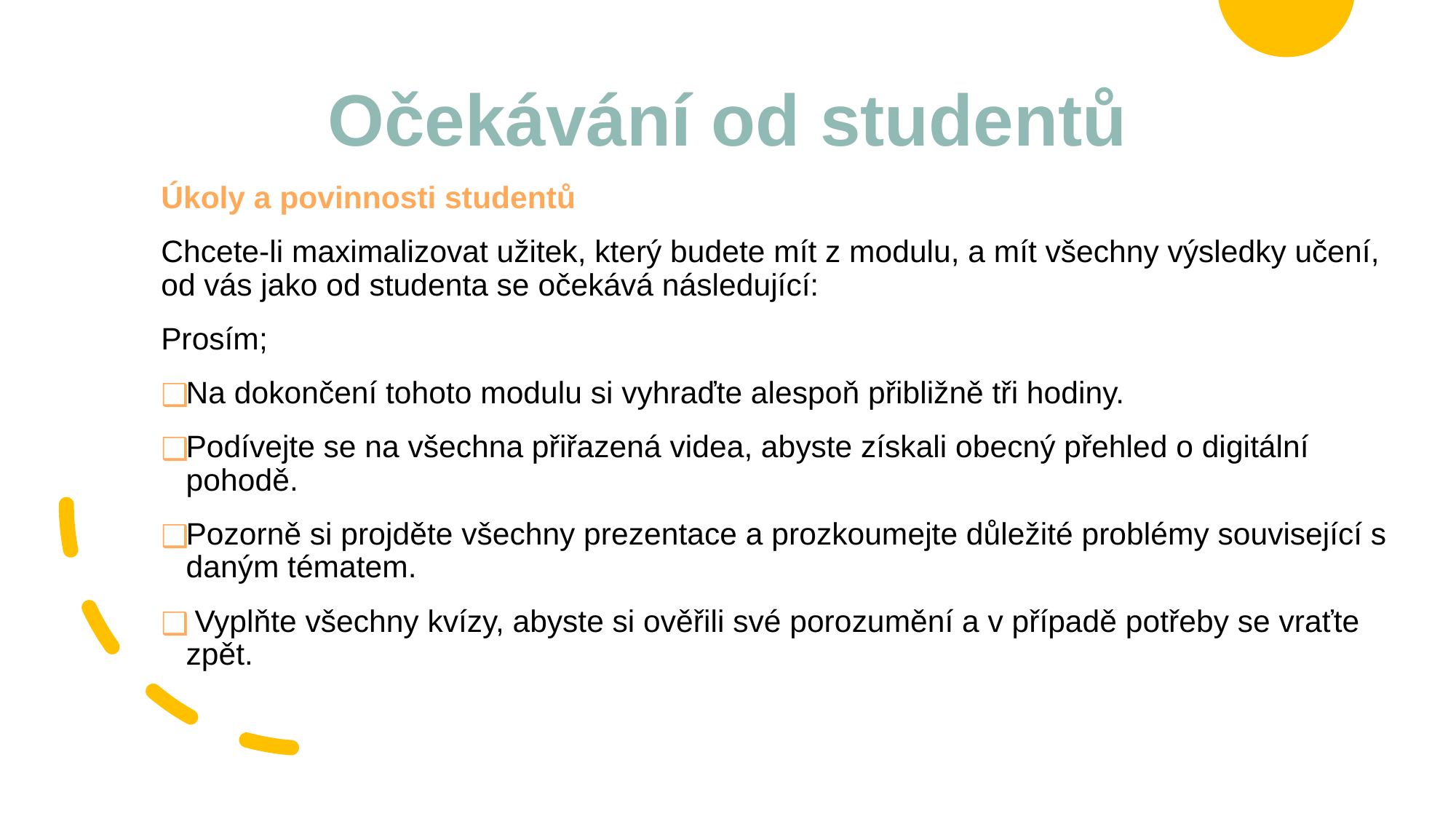

# Očekávání od studentů
Úkoly a povinnosti studentů
Chcete-li maximalizovat užitek, který budete mít z modulu, a mít všechny výsledky učení, od vás jako od studenta se očekává následující:
Prosím;
Na dokončení tohoto modulu si vyhraďte alespoň přibližně tři hodiny.
Podívejte se na všechna přiřazená videa, abyste získali obecný přehled o digitální pohodě.
Pozorně si projděte všechny prezentace a prozkoumejte důležité problémy související s daným tématem.
 Vyplňte všechny kvízy, abyste si ověřili své porozumění a v případě potřeby se vraťte zpět.